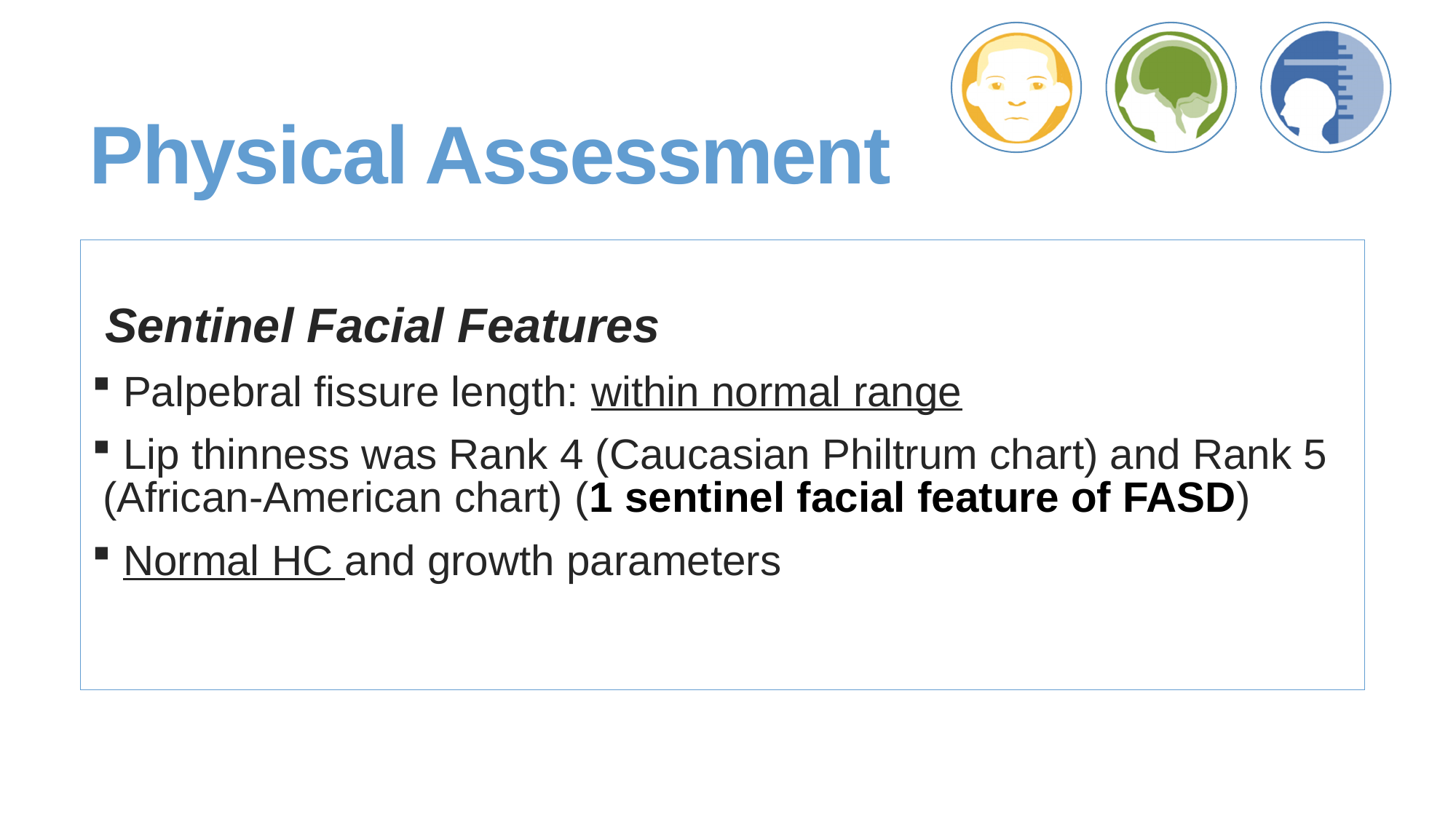

# Physical Assessment

Sentinel Facial Features
 Palpebral fissure length: within normal range
 Lip thinness was Rank 4 (Caucasian Philtrum chart) and Rank 5 (African-American chart) (1 sentinel facial feature of FASD)
 Normal HC and growth parameters